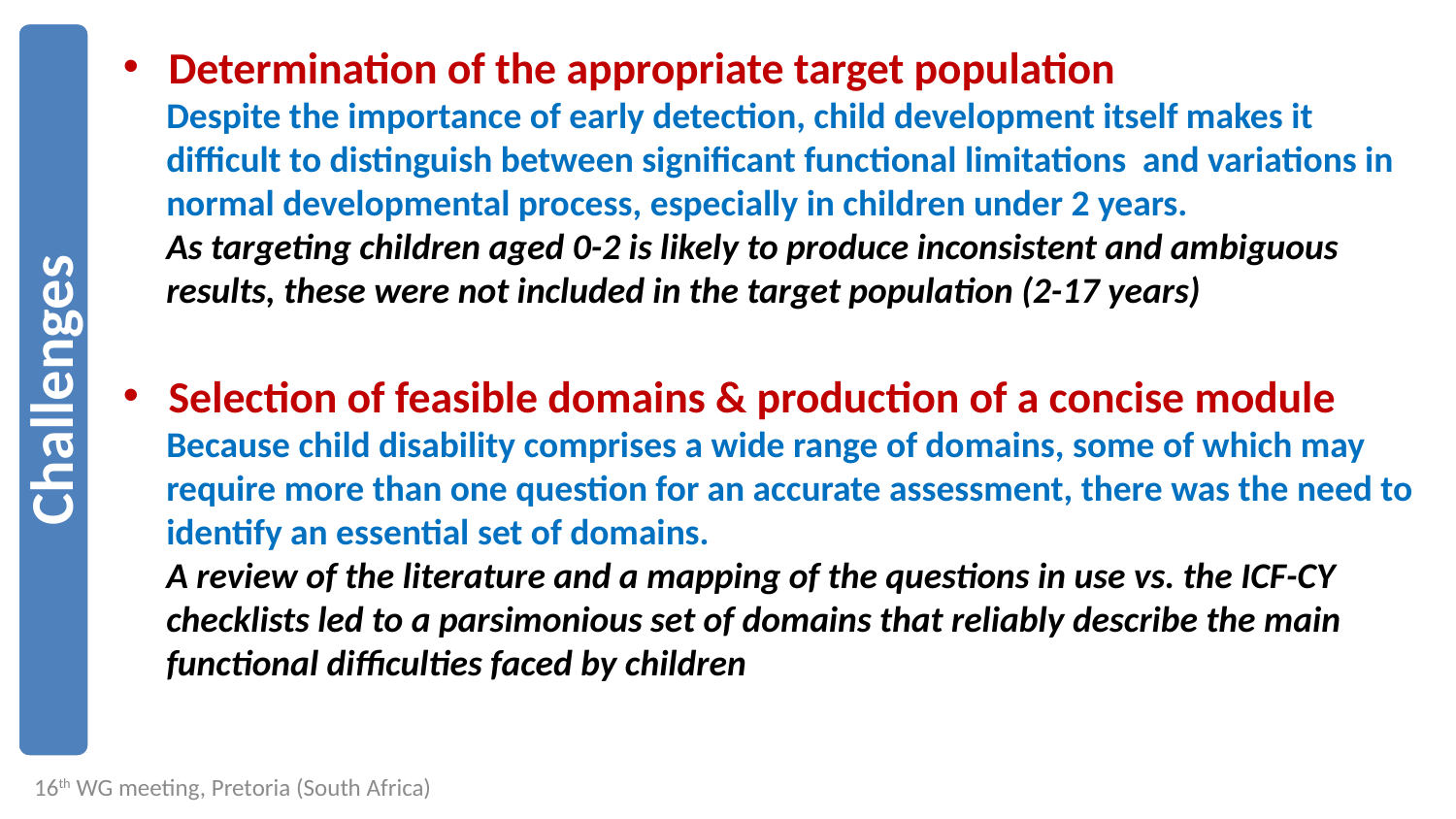

Challenges
Determination of the appropriate target population
Despite the importance of early detection, child development itself makes it difficult to distinguish between significant functional limitations  and variations in normal developmental process, especially in children under 2 years.
As targeting children aged 0-2 is likely to produce inconsistent and ambiguous results, these were not included in the target population (2-17 years)
Selection of feasible domains & production of a concise module
Because child disability comprises a wide range of domains, some of which may require more than one question for an accurate assessment, there was the need to identify an essential set of domains.
A review of the literature and a mapping of the questions in use vs. the ICF-CY checklists led to a parsimonious set of domains that reliably describe the main functional difficulties faced by children
16th WG meeting, Pretoria (South Africa)